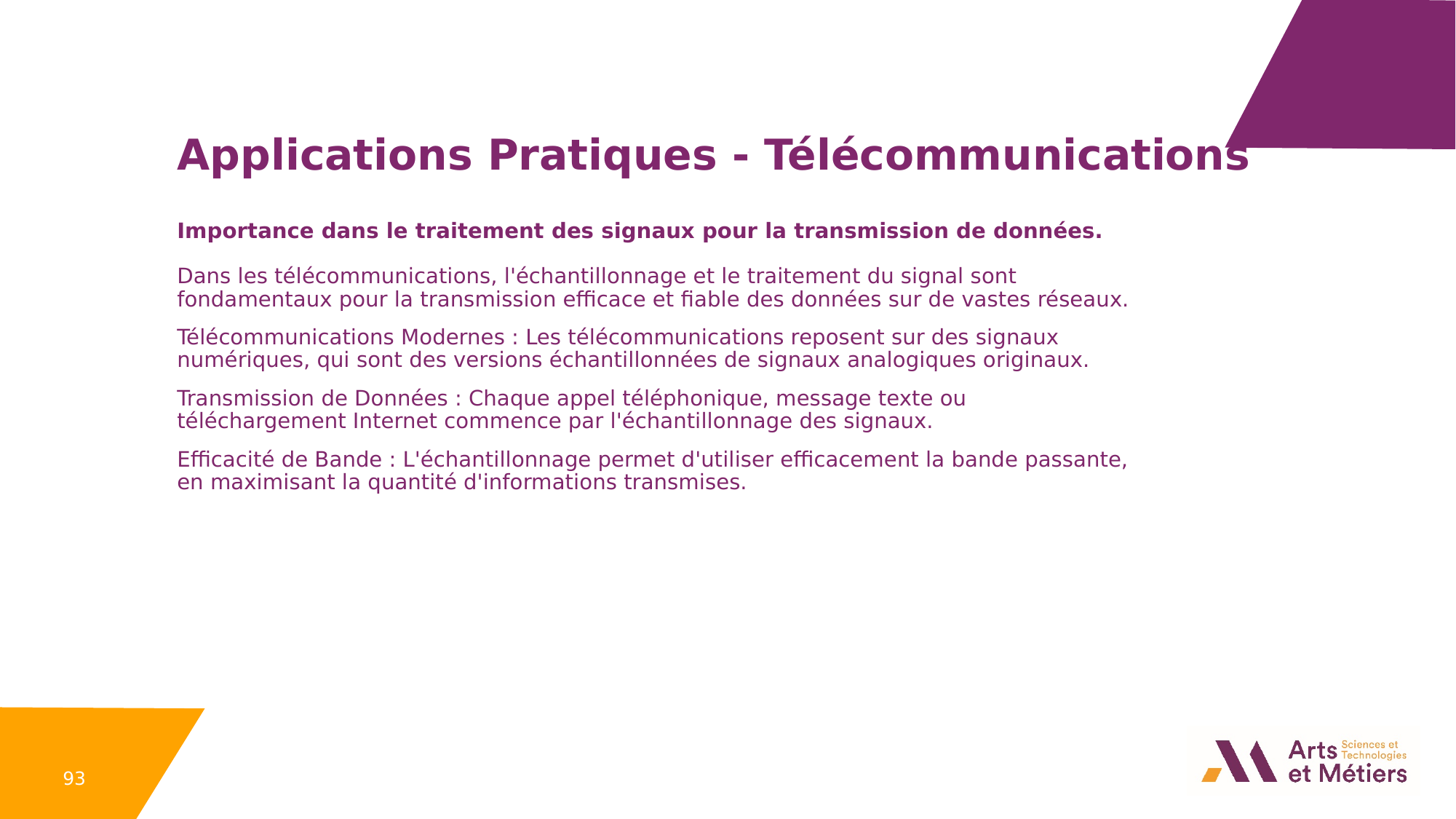

Applications Pratiques - Télécommunications
Importance dans le traitement des signaux pour la transmission de données.
Dans les télécommunications, l'échantillonnage et le traitement du signal sont fondamentaux pour la transmission efficace et fiable des données sur de vastes réseaux.
Télécommunications Modernes : Les télécommunications reposent sur des signaux numériques, qui sont des versions échantillonnées de signaux analogiques originaux.
Transmission de Données : Chaque appel téléphonique, message texte ou téléchargement Internet commence par l'échantillonnage des signaux.
Efficacité de Bande : L'échantillonnage permet d'utiliser efficacement la bande passante, en maximisant la quantité d'informations transmises.

93